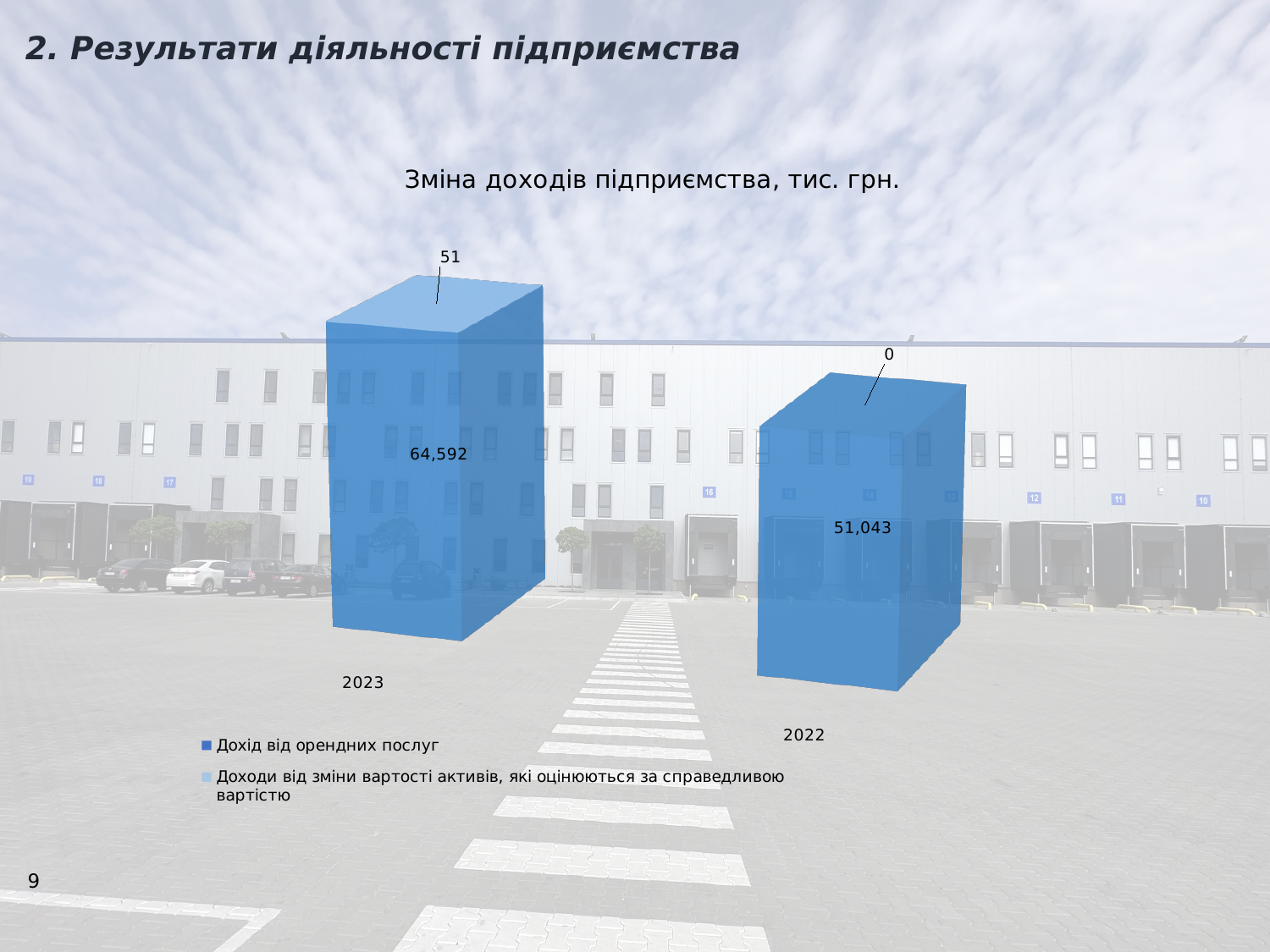

2. Результати діяльності підприємства

[unsupported chart]

9